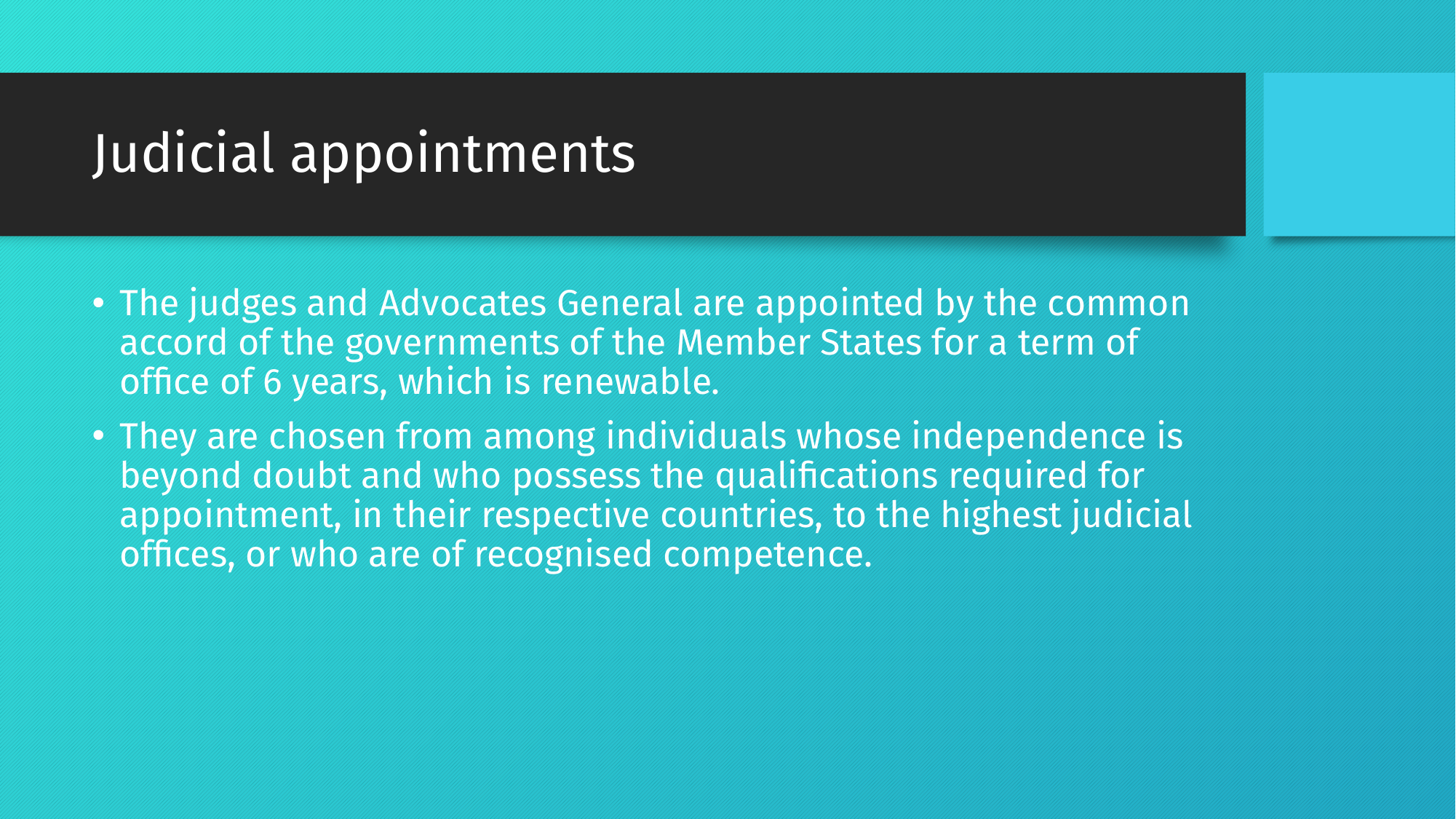

# Judicial appointments
The judges and Advocates General are appointed by the common accord of the governments of the Member States for a term of office of 6 years, which is renewable.
They are chosen from among individuals whose independence is beyond doubt and who possess the qualifications required for appointment, in their respective countries, to the highest judicial offices, or who are of recognised competence.